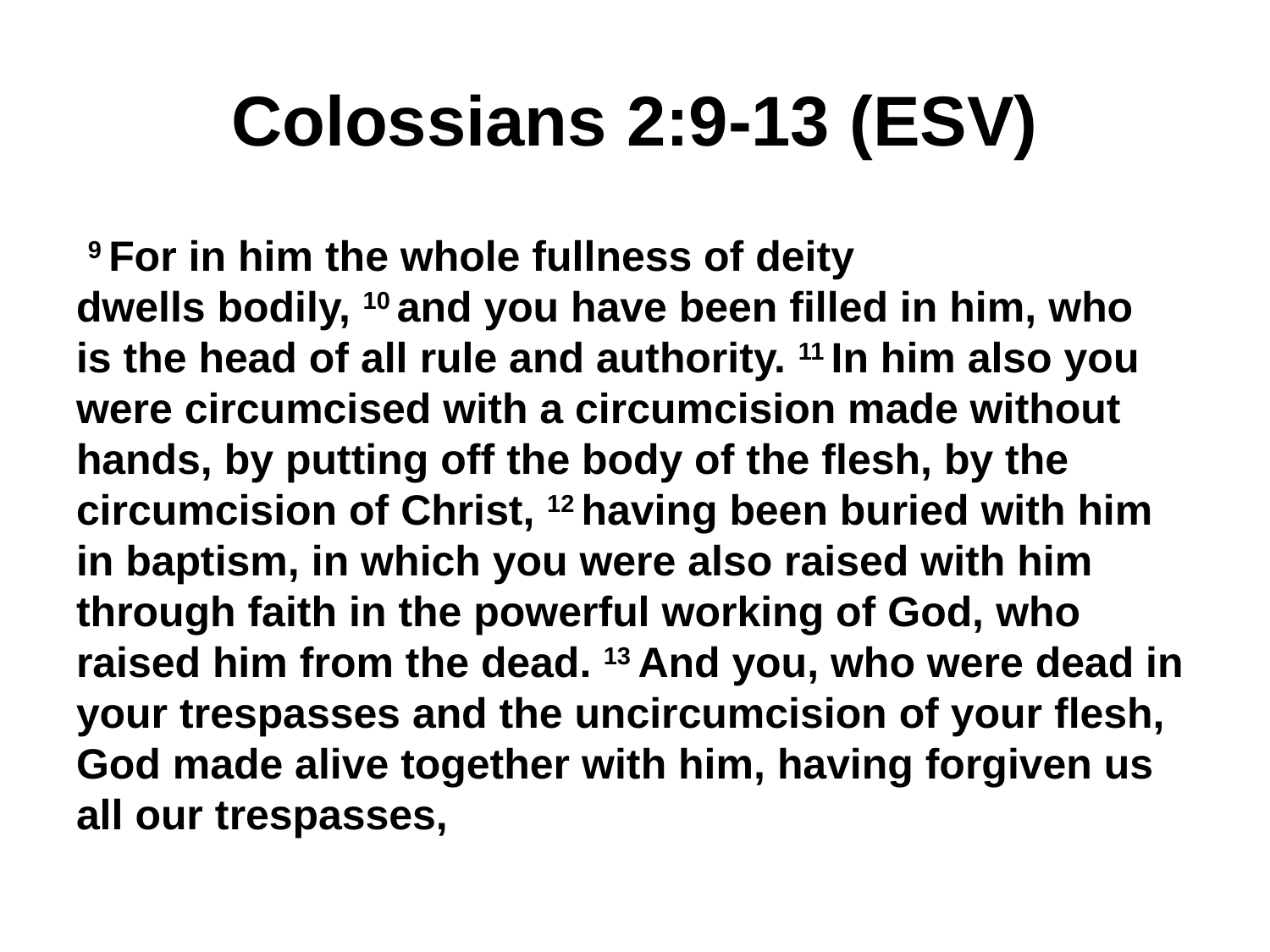

# Colossians 2:9-13 (ESV)
 9 For in him the whole fullness of deity dwells bodily, 10 and you have been filled in him, who is the head of all rule and authority. 11 In him also you were circumcised with a circumcision made without hands, by putting off the body of the flesh, by the circumcision of Christ, 12 having been buried with him in baptism, in which you were also raised with him through faith in the powerful working of God, who raised him from the dead. 13 And you, who were dead in your trespasses and the uncircumcision of your flesh, God made alive together with him, having forgiven us all our trespasses,